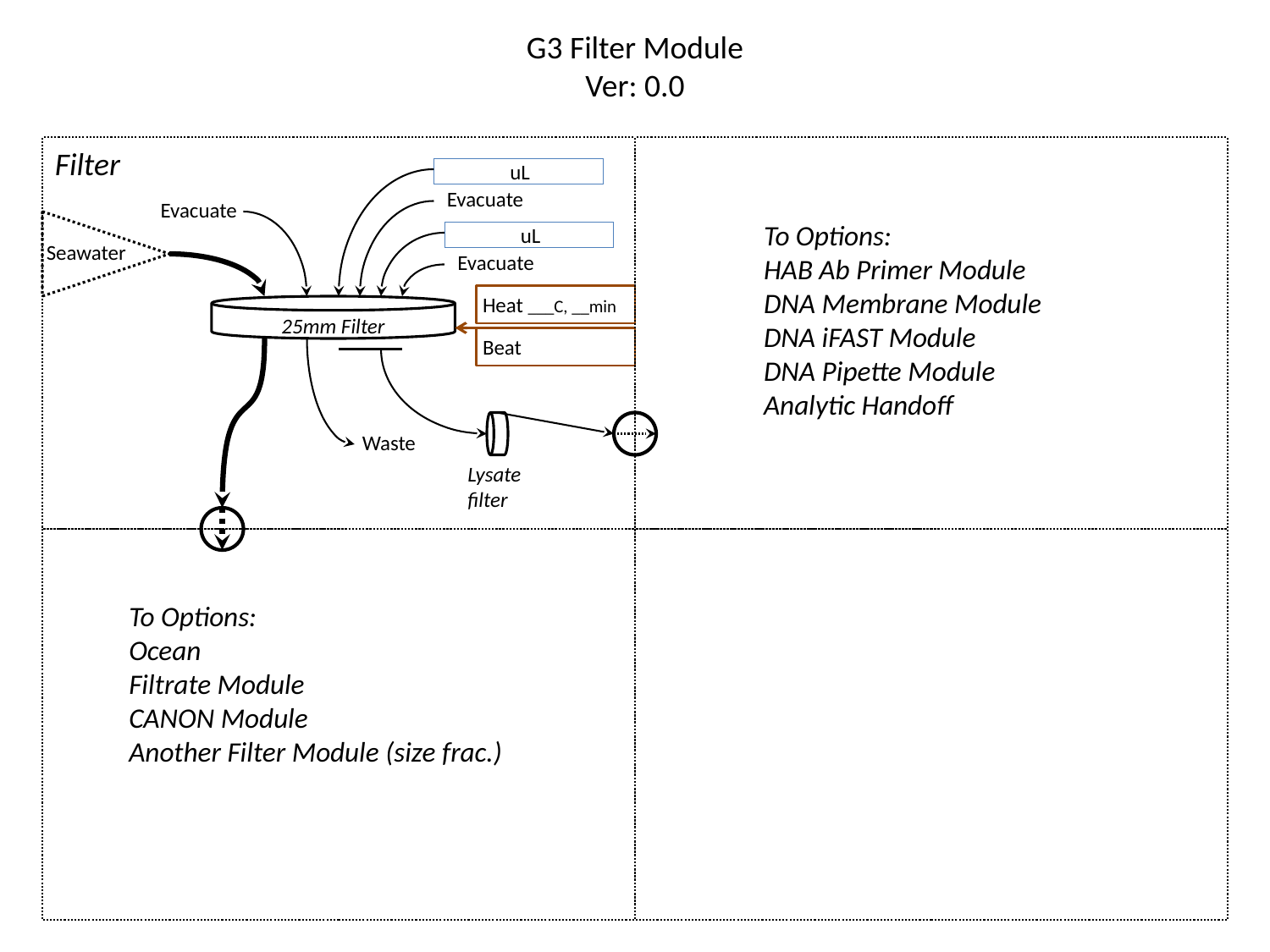

G3 Filter Module
Ver: 0.0

Filter

uL

Evacuate

Evacuate

To Options:
HAB Ab Primer Module
DNA Membrane Module
DNA iFAST Module
DNA Pipette Module
Analytic Handoff
uL
Seawater

Evacuate

Heat ___C, __min

25mm Filter
Beat

Waste

Lysate filter

`
To Options:
Ocean
Filtrate Module
CANON Module
Another Filter Module (size frac.)